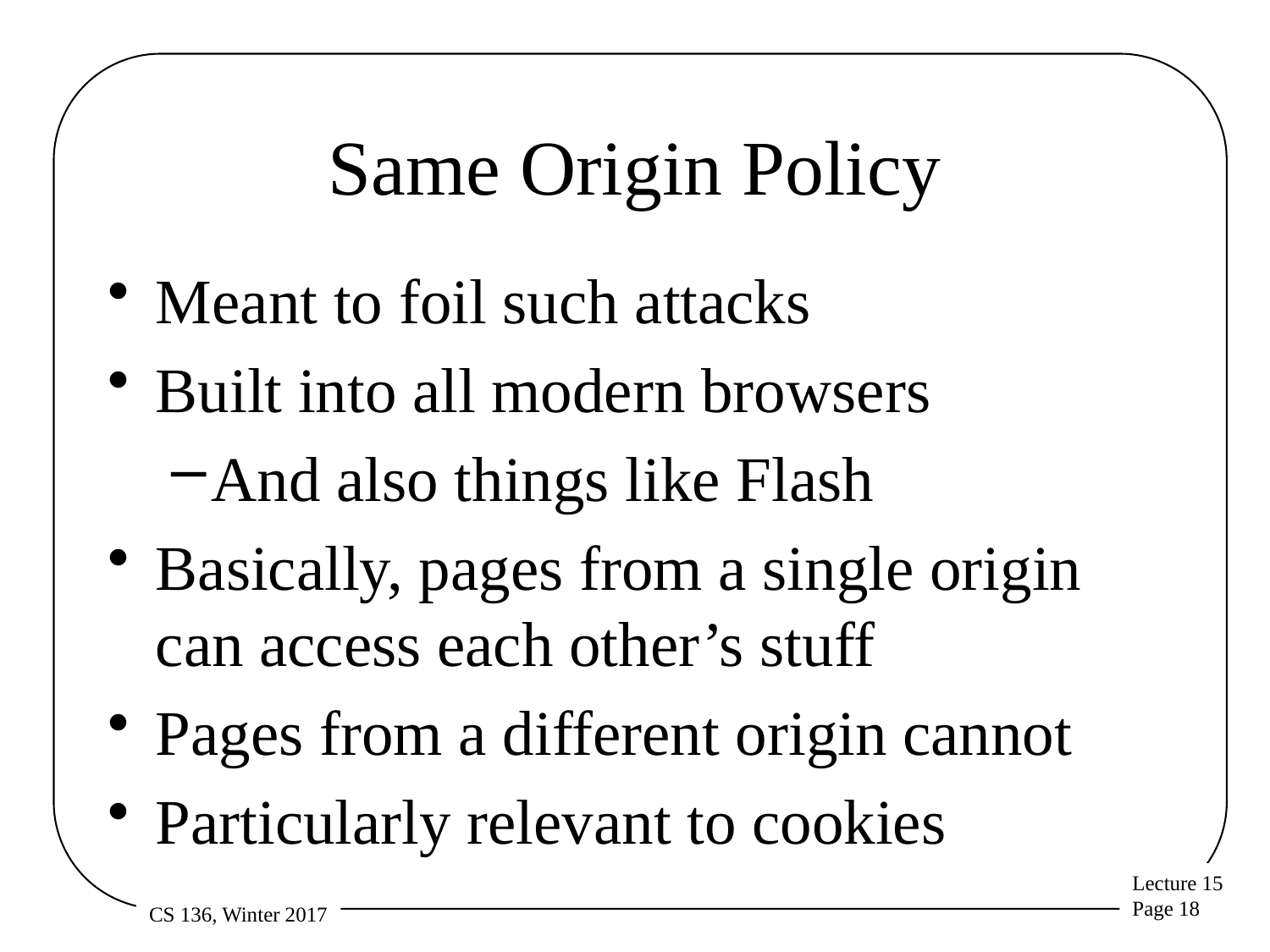

# Same Origin Policy
Meant to foil such attacks
Built into all modern browsers
And also things like Flash
Basically, pages from a single origin can access each other’s stuff
Pages from a different origin cannot
Particularly relevant to cookies